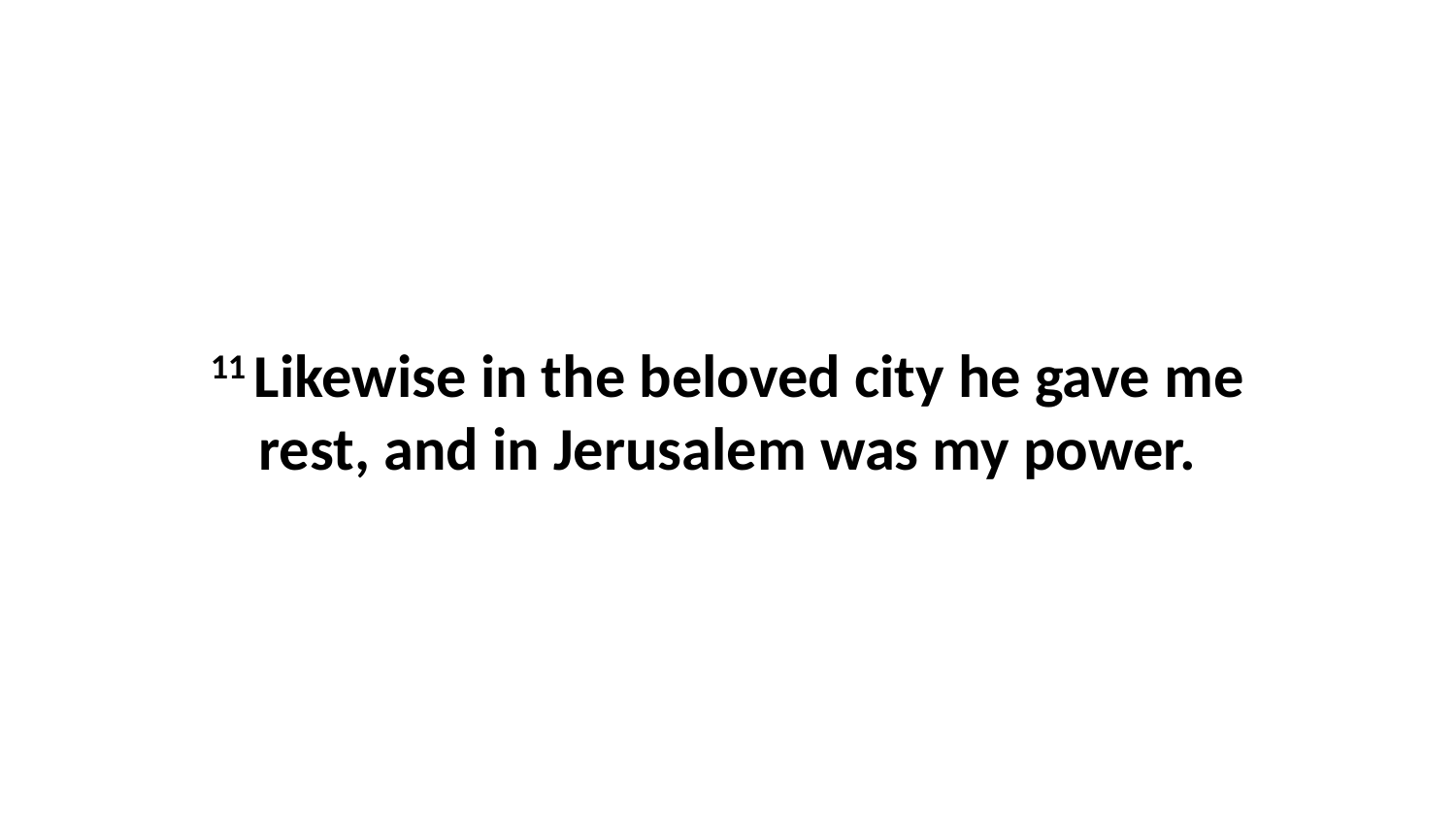

11 Likewise in the beloved city he gave me rest, and in Jerusalem was my power.